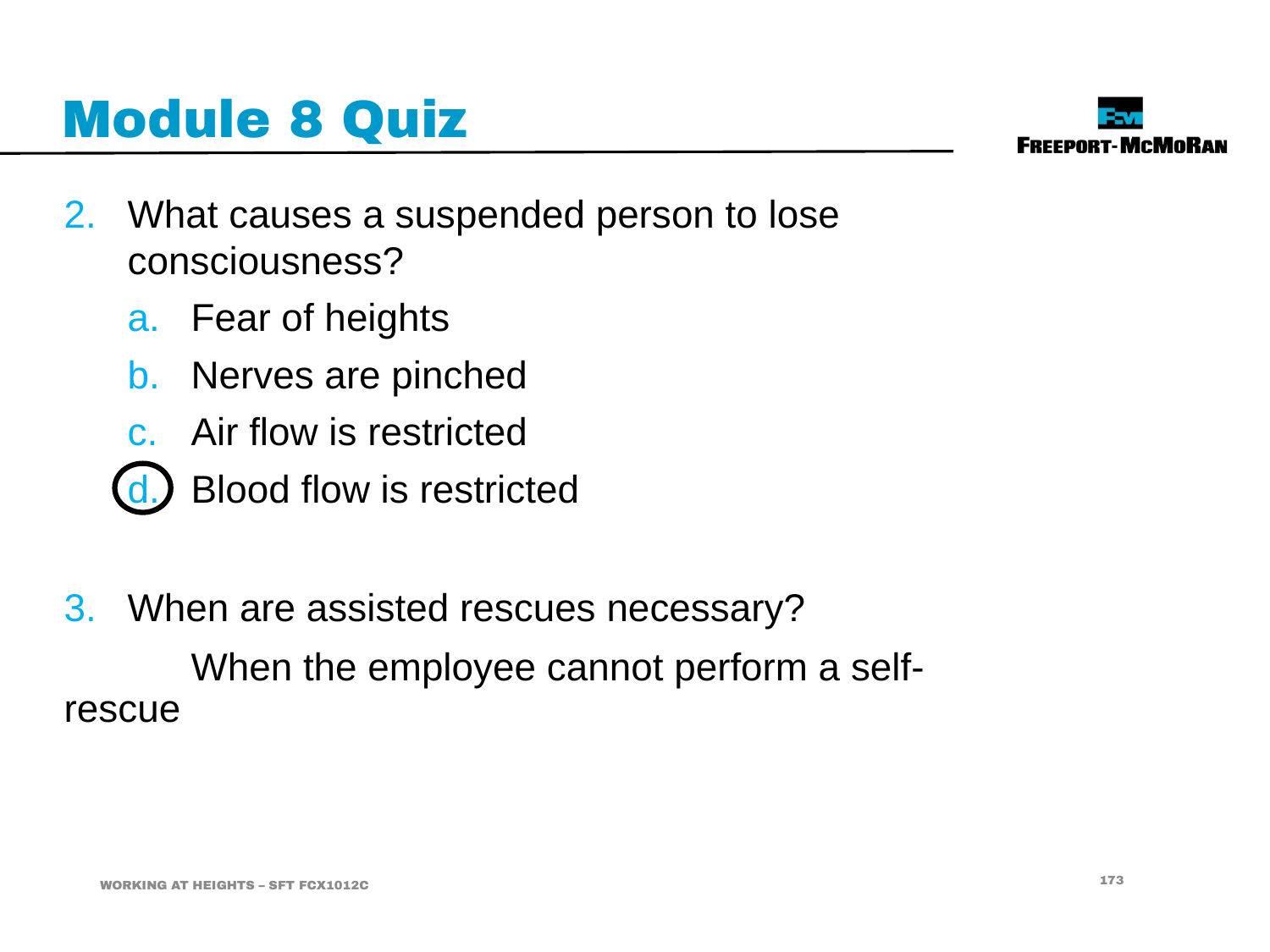

Module 8 Quiz
What causes a suspended person to lose consciousness?
Fear of heights
Nerves are pinched
Air flow is restricted
Blood flow is restricted

When are assisted rescues necessary?
	When the employee cannot perform a self-rescue

173
WORKING AT HEIGHTS – SFT FCX1012C